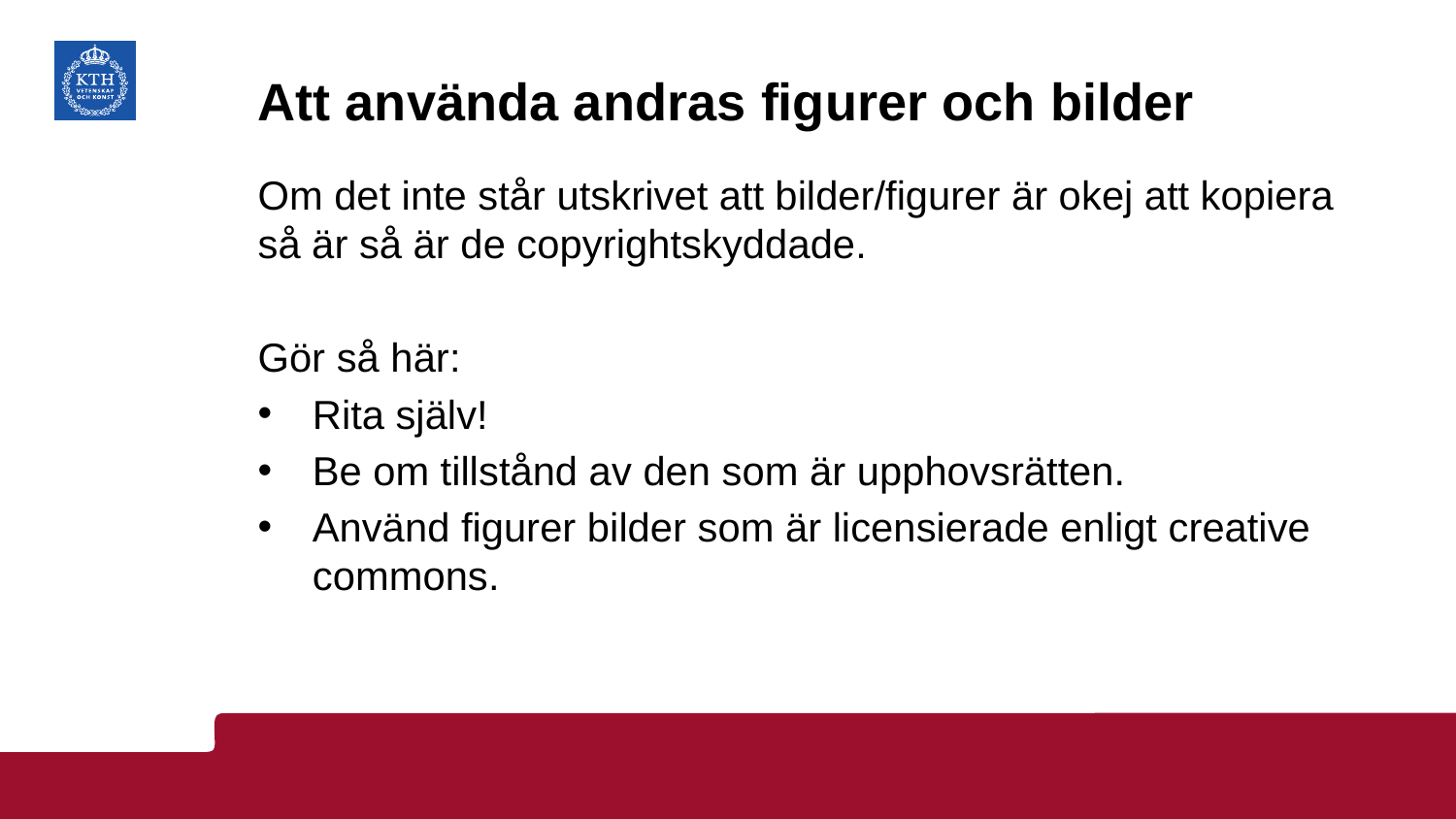

# Att använda andras figurer och bilder
Om det inte står utskrivet att bilder/figurer är okej att kopiera så är så är de copyrightskyddade.

Gör så här:
Rita själv!
Be om tillstånd av den som är upphovsrätten.
Använd figurer bilder som är licensierade enligt creative commons.